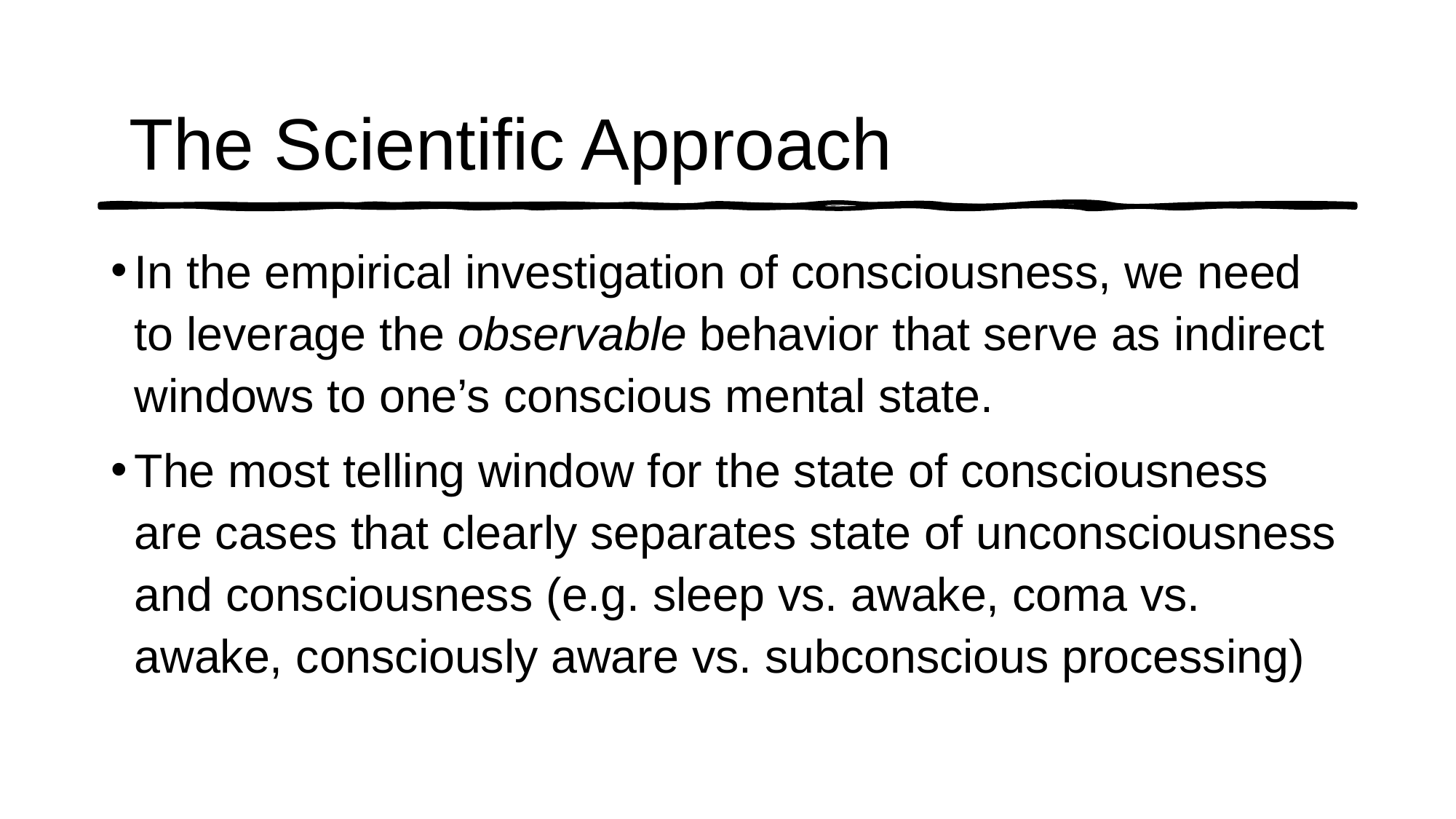

The Scientific Approach
In the empirical investigation of consciousness, we need to leverage the observable behavior that serve as indirect windows to one’s conscious mental state.
The most telling window for the state of consciousness are cases that clearly separates state of unconsciousness and consciousness (e.g. sleep vs. awake, coma vs. awake, consciously aware vs. subconscious processing)